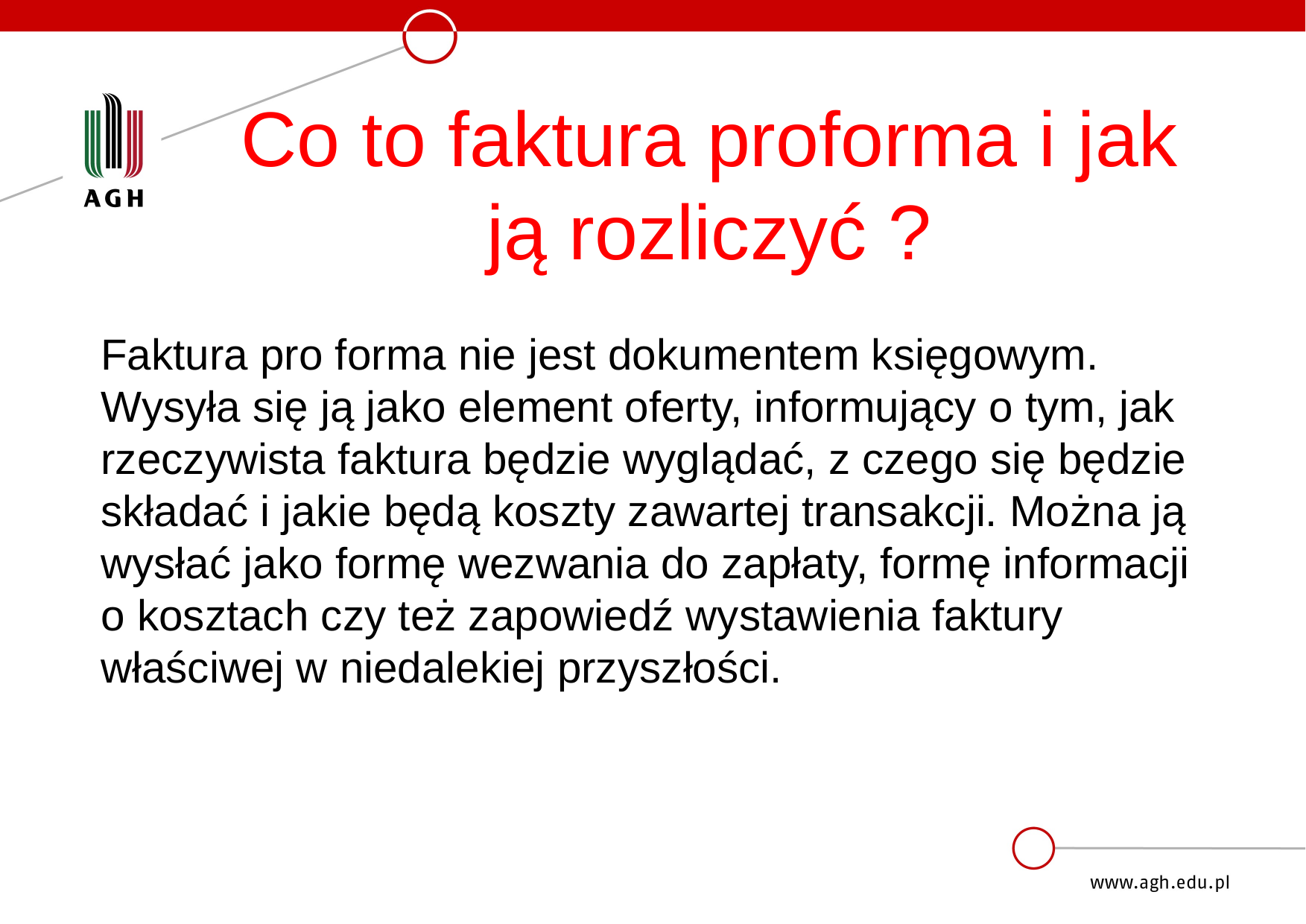

# Co to faktura proforma i jak ją rozliczyć ?
Faktura pro forma nie jest dokumentem księgowym. Wysyła się ją jako element oferty, informujący o tym, jak rzeczywista faktura będzie wyglądać, z czego się będzie składać i jakie będą koszty zawartej transakcji. Można ją wysłać jako formę wezwania do zapłaty, formę informacji o kosztach czy też zapowiedź wystawienia faktury właściwej w niedalekiej przyszłości.